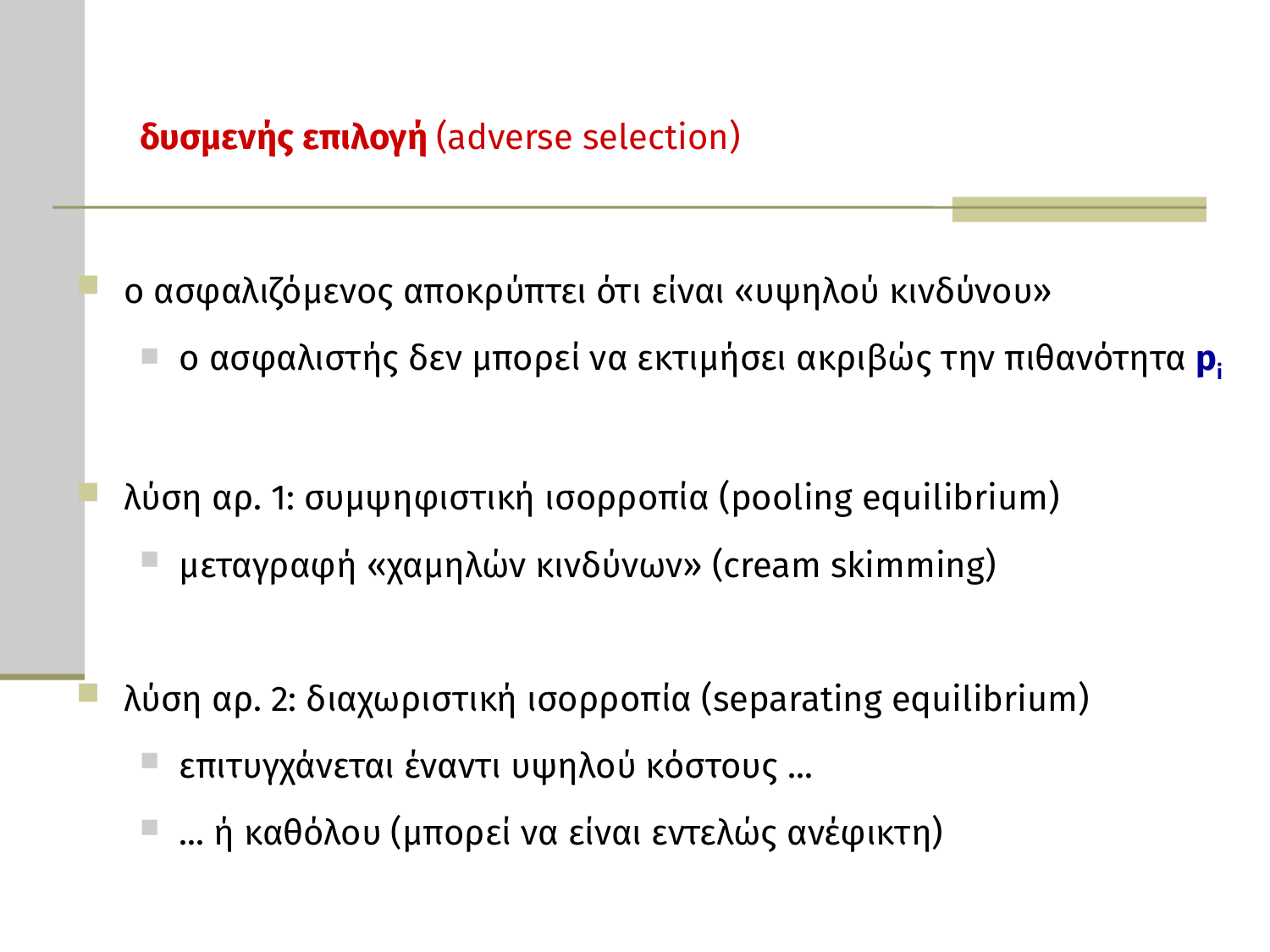

# δυσμενής επιλογή (adverse selection)
ο ασφαλιζόμενος αποκρύπτει ότι είναι «υψηλού κινδύνου»
ο ασφαλιστής δεν μπορεί να εκτιμήσει ακριβώς την πιθανότητα pi

λύση αρ. 1: συμψηφιστική ισορροπία (pooling equilibrium)
μεταγραφή «χαμηλών κινδύνων» (cream skimming)

λύση αρ. 2: διαχωριστική ισορροπία (separating equilibrium)
επιτυγχάνεται έναντι υψηλού κόστους ...
... ή καθόλου (μπορεί να είναι εντελώς ανέφικτη)